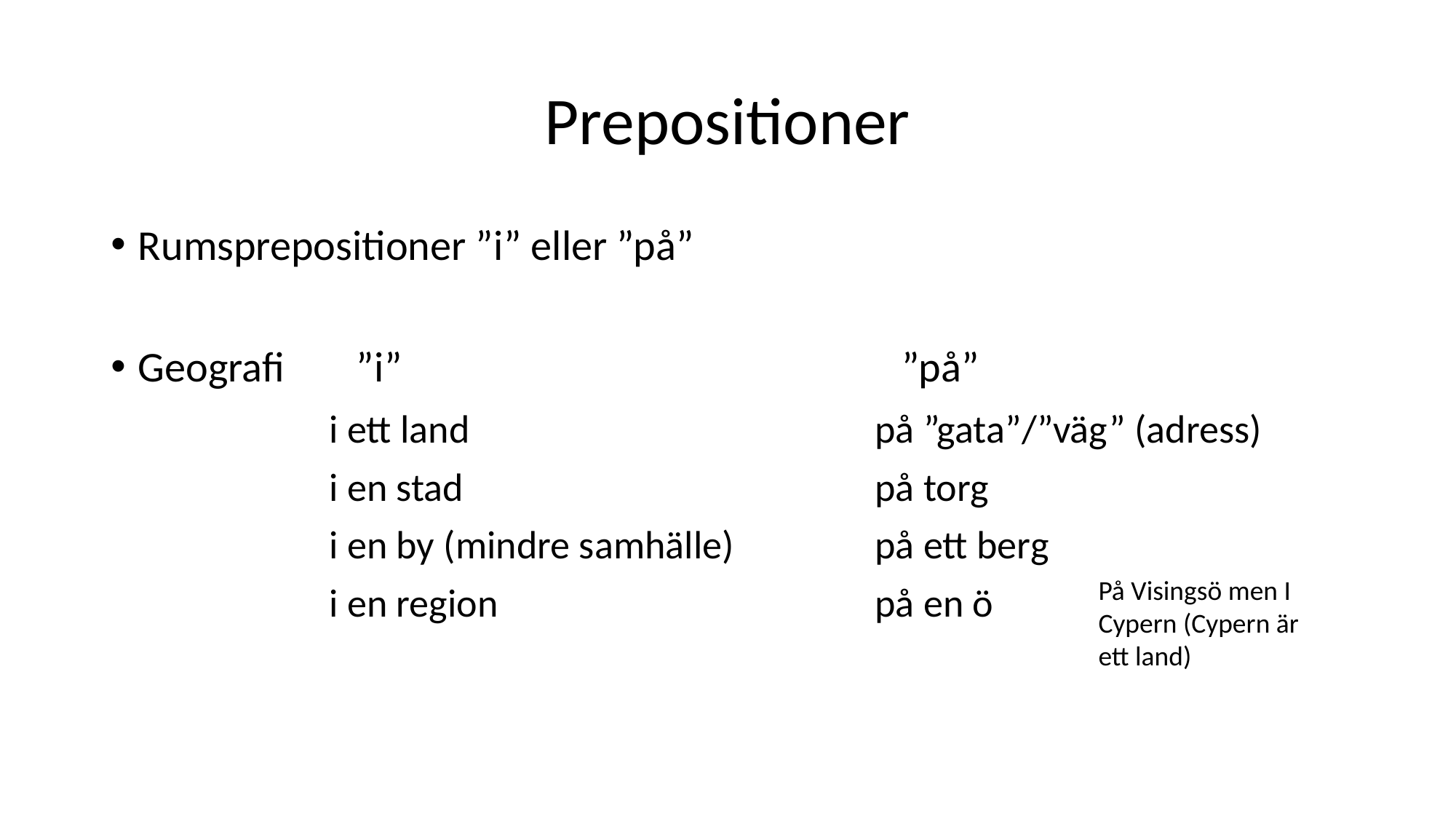

# Prepositioner
Rumsprepositioner ”i” eller ”på”

Geografi	”i”					”på”
		i ett land				på ”gata”/”väg” (adress)
		i en stad				på torg
		i en by (mindre samhälle)		på ett berg
		i en region				på en ö
På Visingsö men I Cypern (Cypern är ett land)